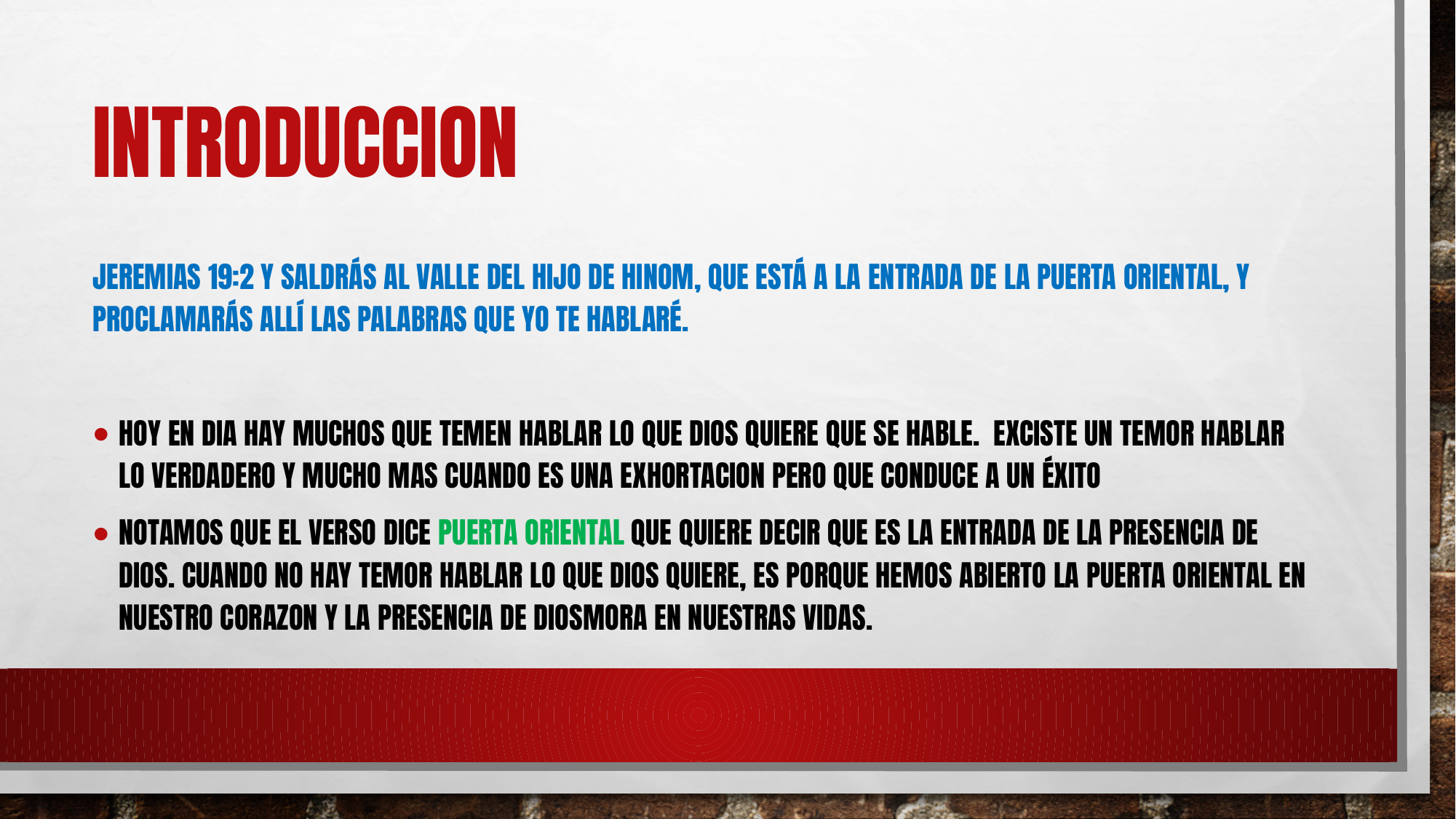

# Introduccion
Jeremias 19:2 y saldrás al valle del hijo de Hinom, que está a la entrada de la puerta oriental, y proclamarás allí las palabras que yo te hablaré.

Hoy en dia hay muchos que temen hablar lo que Dios quiere que se hable.  Exciste un temor hablar lo verdadero y mucho mas cuando es una exhortacion pero que conduce a un éxito
Notamos que el verso dice Puerta Oriental que quiere decir que es la entrada de la presencia de Dios. Cuando no hay temor hablar lo que Dios quiere, es porque hemos abierto la puerta oriental en nuestro corazon y la presencia de Diosmora en nuestras vidas.